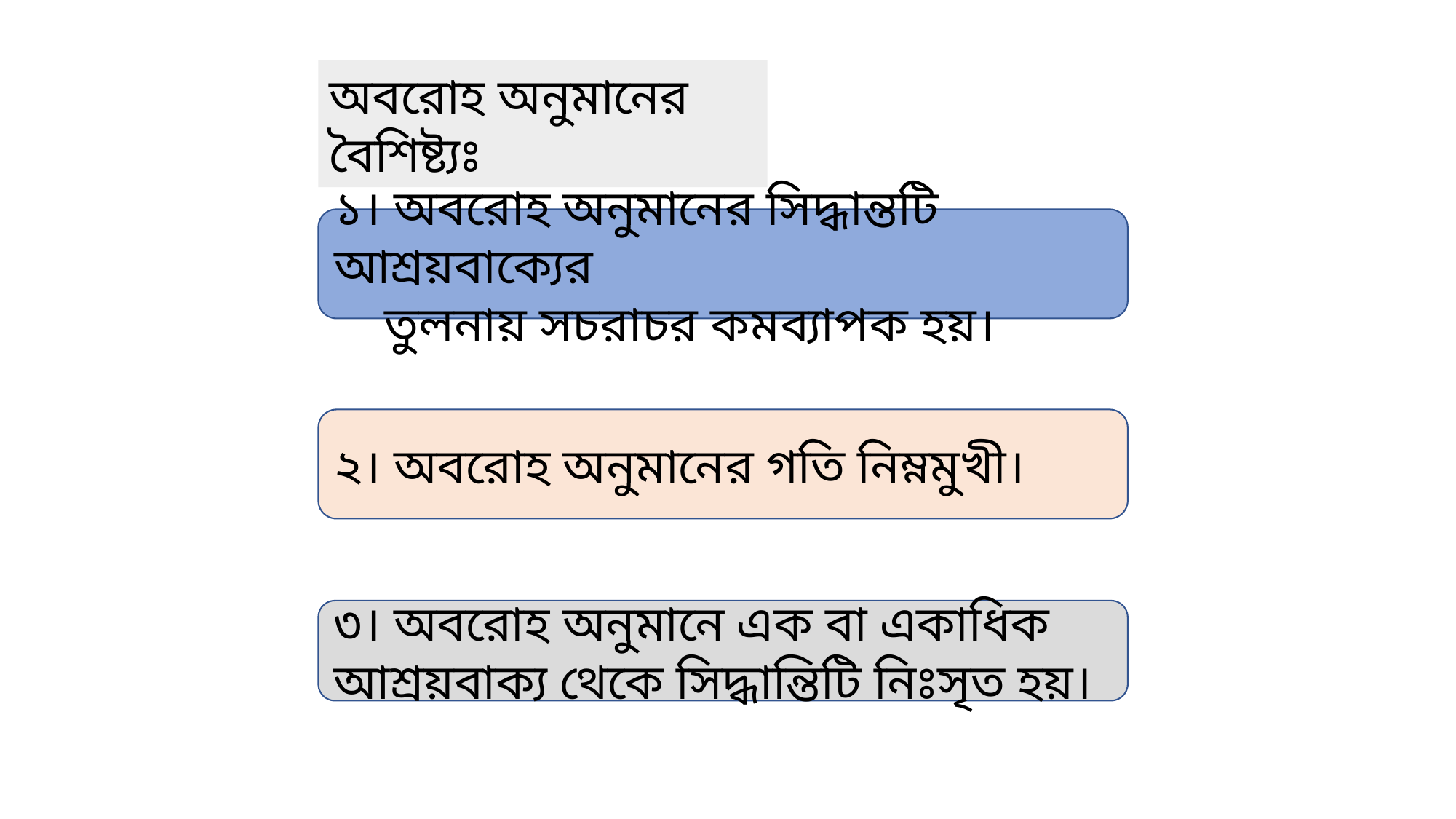

অবরোহ অনুমানের বৈশিষ্ট্যঃ
১। অবরোহ অনুমানের সিদ্ধান্তটি আশ্রয়বাক্যের
    তুলনায় সচরাচর কমব্যাপক হয়।
২। অবরোহ অনুমানের গতি নিম্নমুখী।
৩। অবরোহ অনুমানে এক বা একাধিক আশ্রয়বাক্য থেকে সিদ্ধান্তিটি নিঃসৃত হয়।